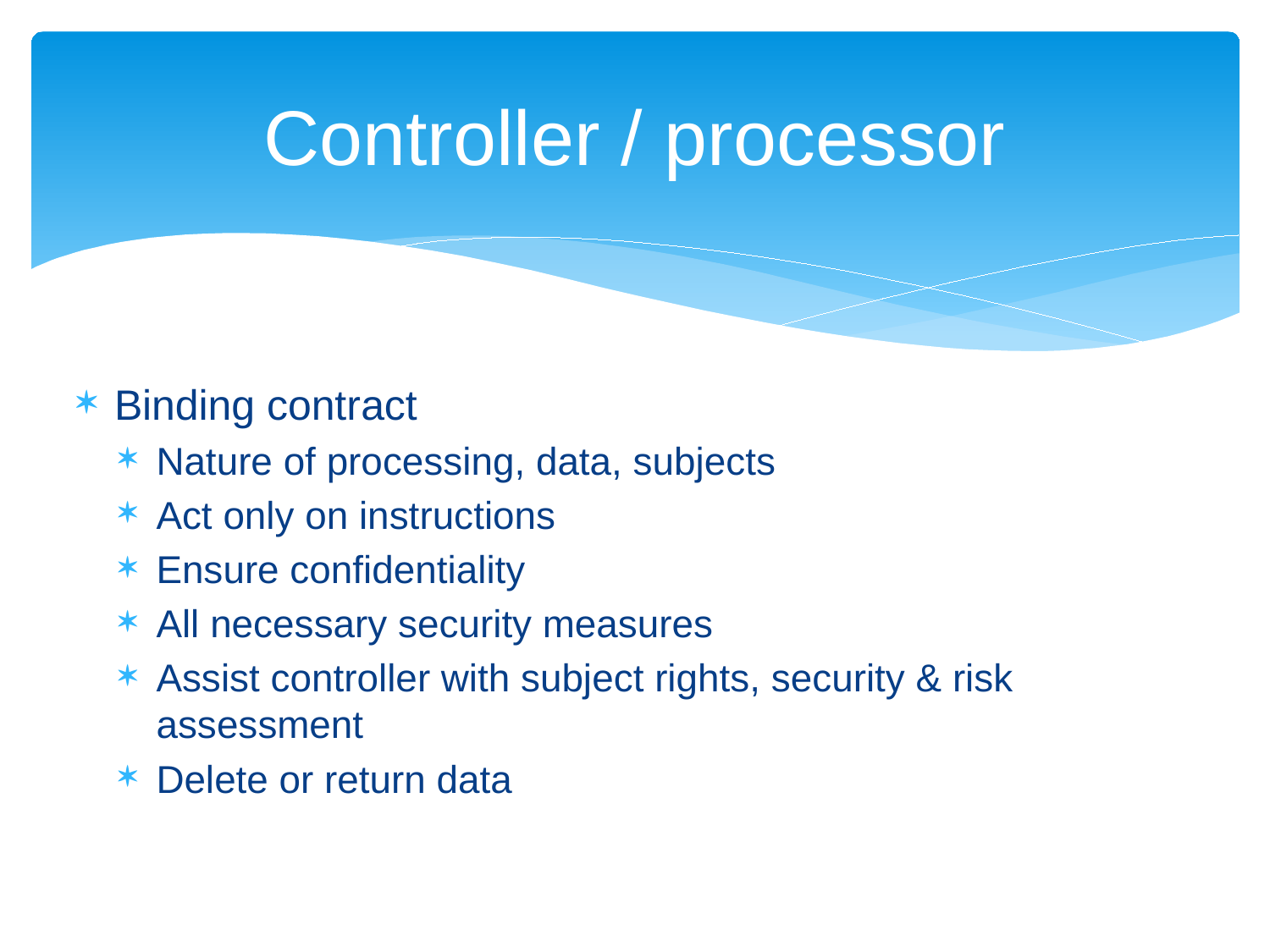

# Controller / processor
Binding contract
Nature of processing, data, subjects
Act only on instructions
Ensure confidentiality
All necessary security measures
Assist controller with subject rights, security & risk assessment
Delete or return data